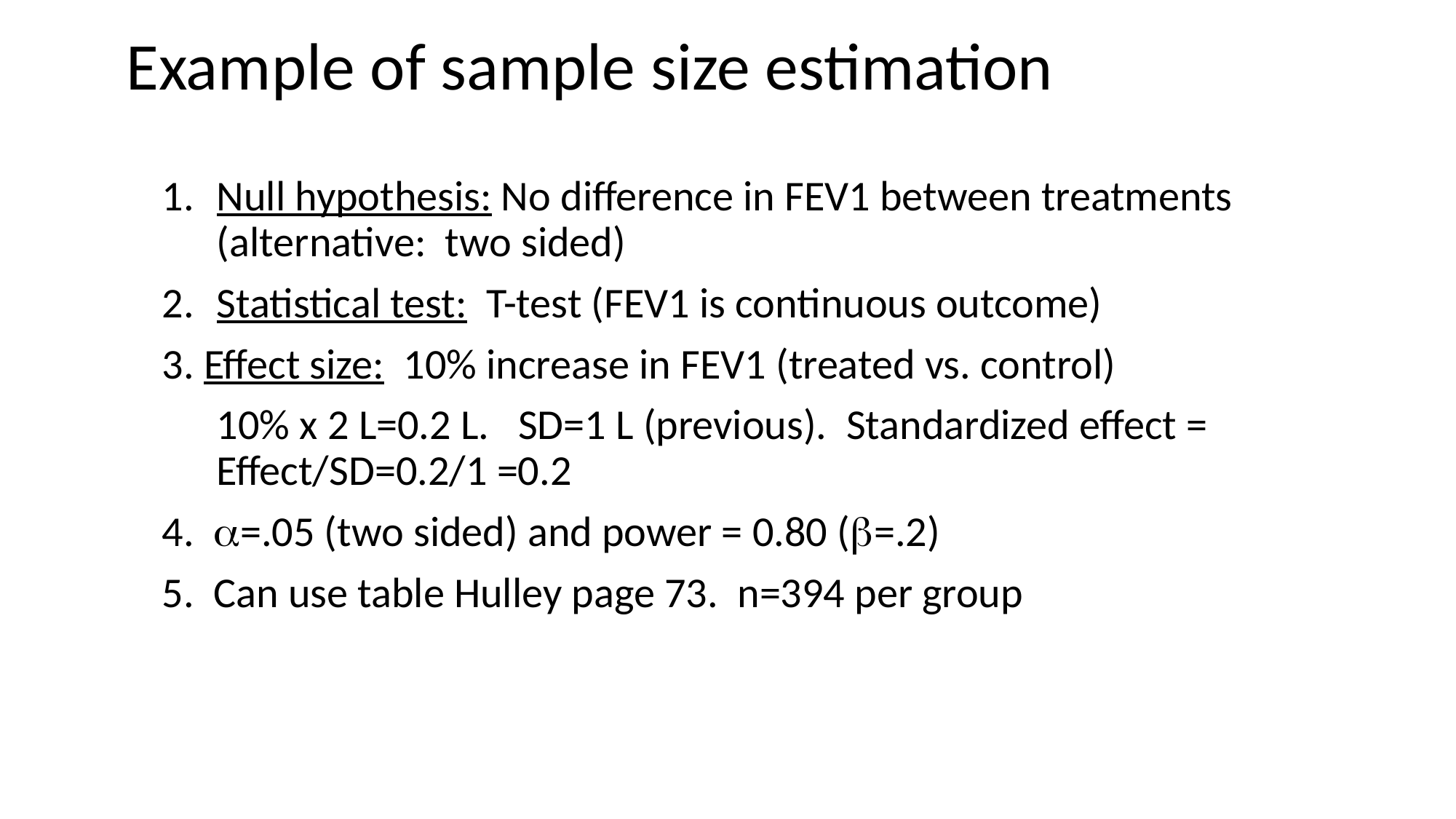

# Example of sample size estimation
Null hypothesis: No difference in FEV1 between treatments (alternative:  two sided)
Statistical test:  T-test (FEV1 is continuous outcome)
3. Effect size:  10% increase in FEV1 (treated vs. control)
	10% x 2 L=0.2 L.   SD=1 L (previous).  Standardized effect = Effect/SD=0.2/1 =0.2
4.  α=.05 (two sided) and power = 0.80 (β=.2)
5.  Can use table Hulley page 73.  n=394 per group